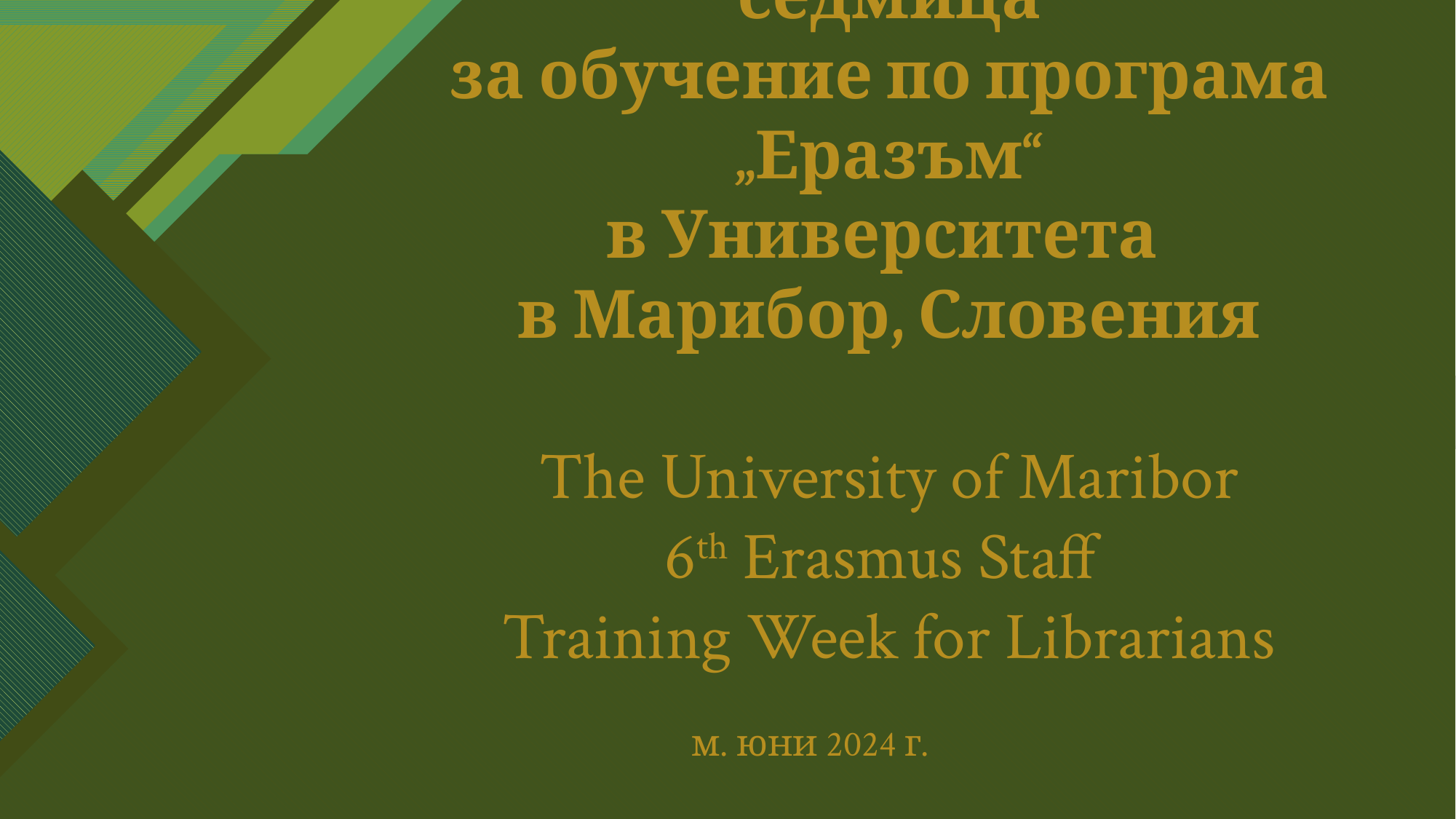

# Участие в Международна седмица за обучение по програма „Еразъм“ в Университета в Марибор, Словения The University of Maribor 6th Erasmus Staff Training Week for Librarians
м. юни 2024 г.